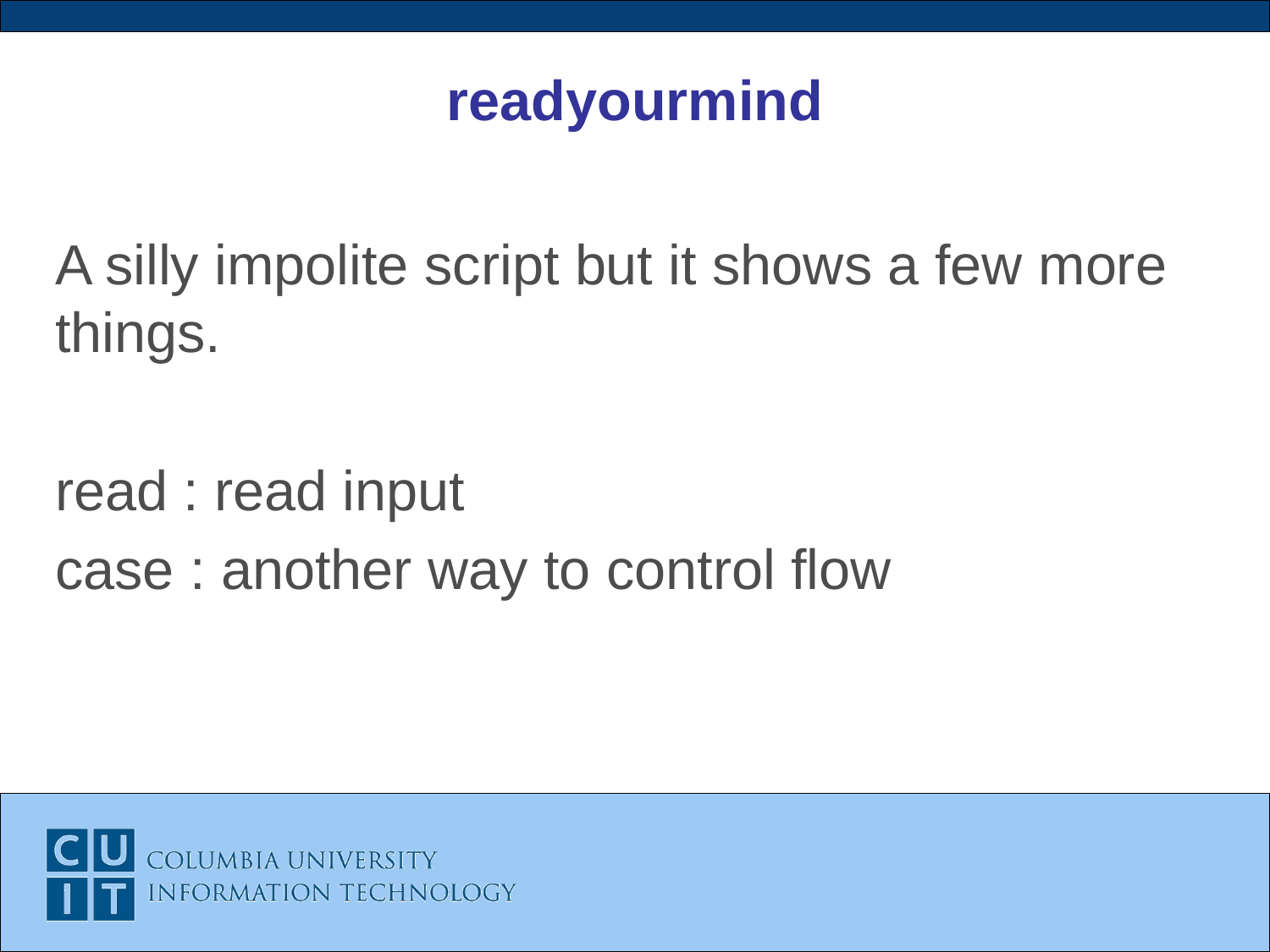

# readyourmind
A silly impolite script but it shows a few more things.

read : read input
case : another way to control flow